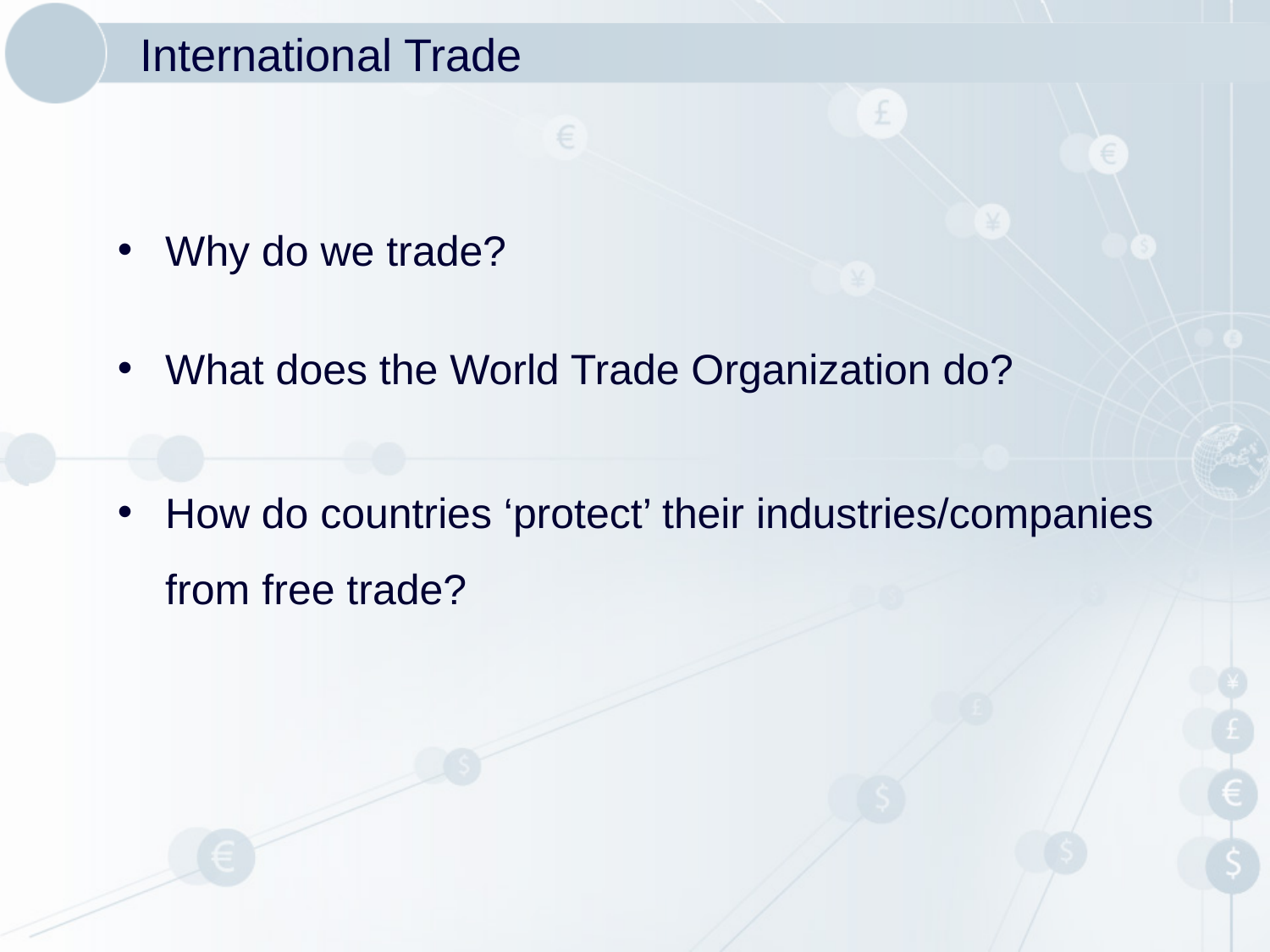

# International Trade
Why do we trade?

What does the World Trade Organization do?

How do countries ‘protect’ their industries/companies from free trade?